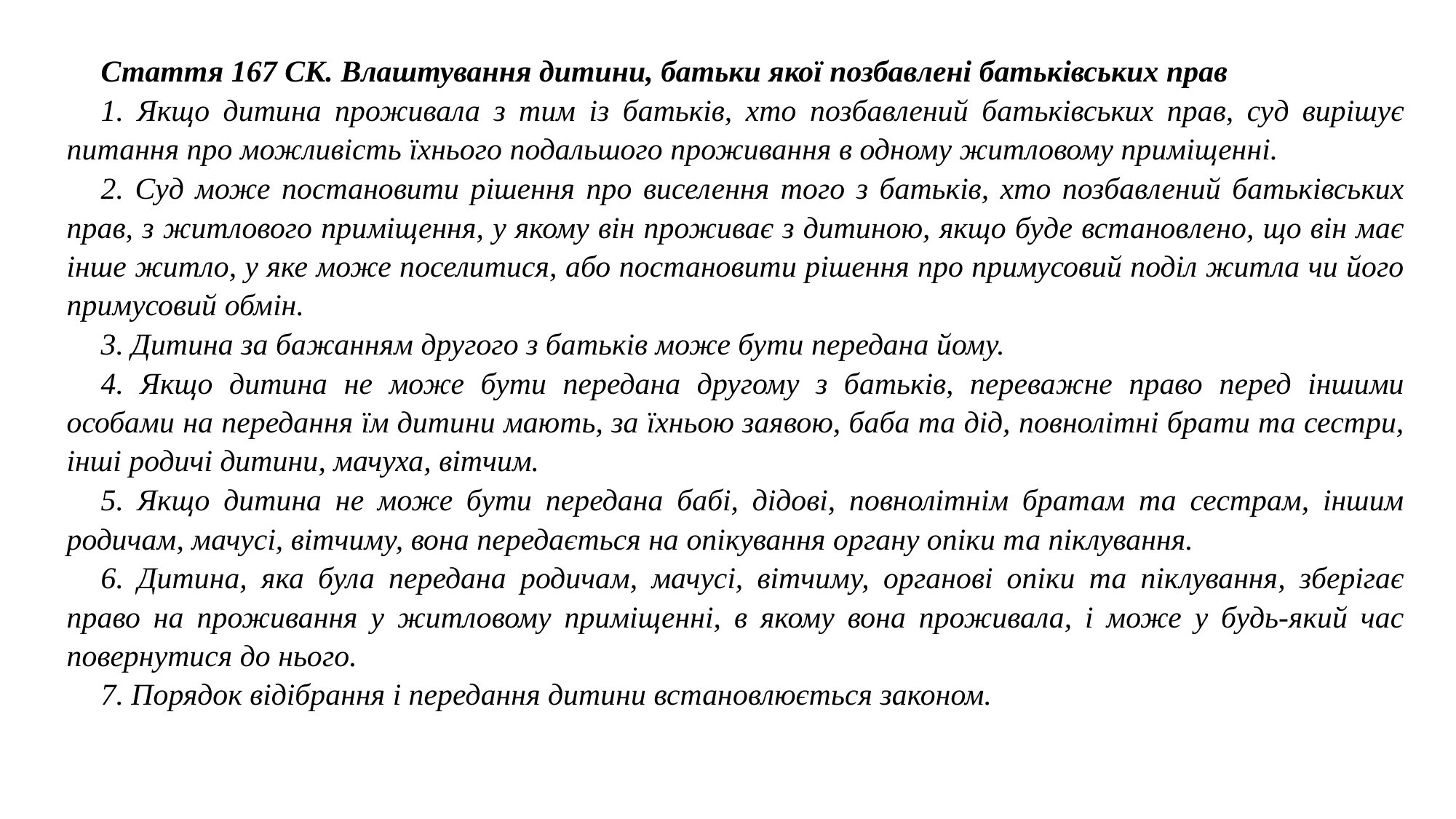

Стаття 167 СК. Влаштування дитини, батьки якої позбавлені батьківських прав
1. Якщо дитина проживала з тим із батьків, хто позбавлений батьківських прав, суд вирішує питання про можливість їхнього подальшого проживання в одному житловому приміщенні.
2. Суд може постановити рішення про виселення того з батьків, хто позбавлений батьківських прав, з житлового приміщення, у якому він проживає з дитиною, якщо буде встановлено, що він має інше житло, у яке може поселитися, або постановити рішення про примусовий поділ житла чи його примусовий обмін.
3. Дитина за бажанням другого з батьків може бути передана йому.
4. Якщо дитина не може бути передана другому з батьків, переважне право перед іншими особами на передання їм дитини мають, за їхньою заявою, баба та дід, повнолітні брати та сестри, інші родичі дитини, мачуха, вітчим.
5. Якщо дитина не може бути передана бабі, дідові, повнолітнім братам та сестрам, іншим родичам, мачусі, вітчиму, вона передається на опікування органу опіки та піклування.
6. Дитина, яка була передана родичам, мачусі, вітчиму, органові опіки та піклування, зберігає право на проживання у житловому приміщенні, в якому вона проживала, і може у будь-який час повернутися до нього.
7. Порядок відібрання і передання дитини встановлюється законом.